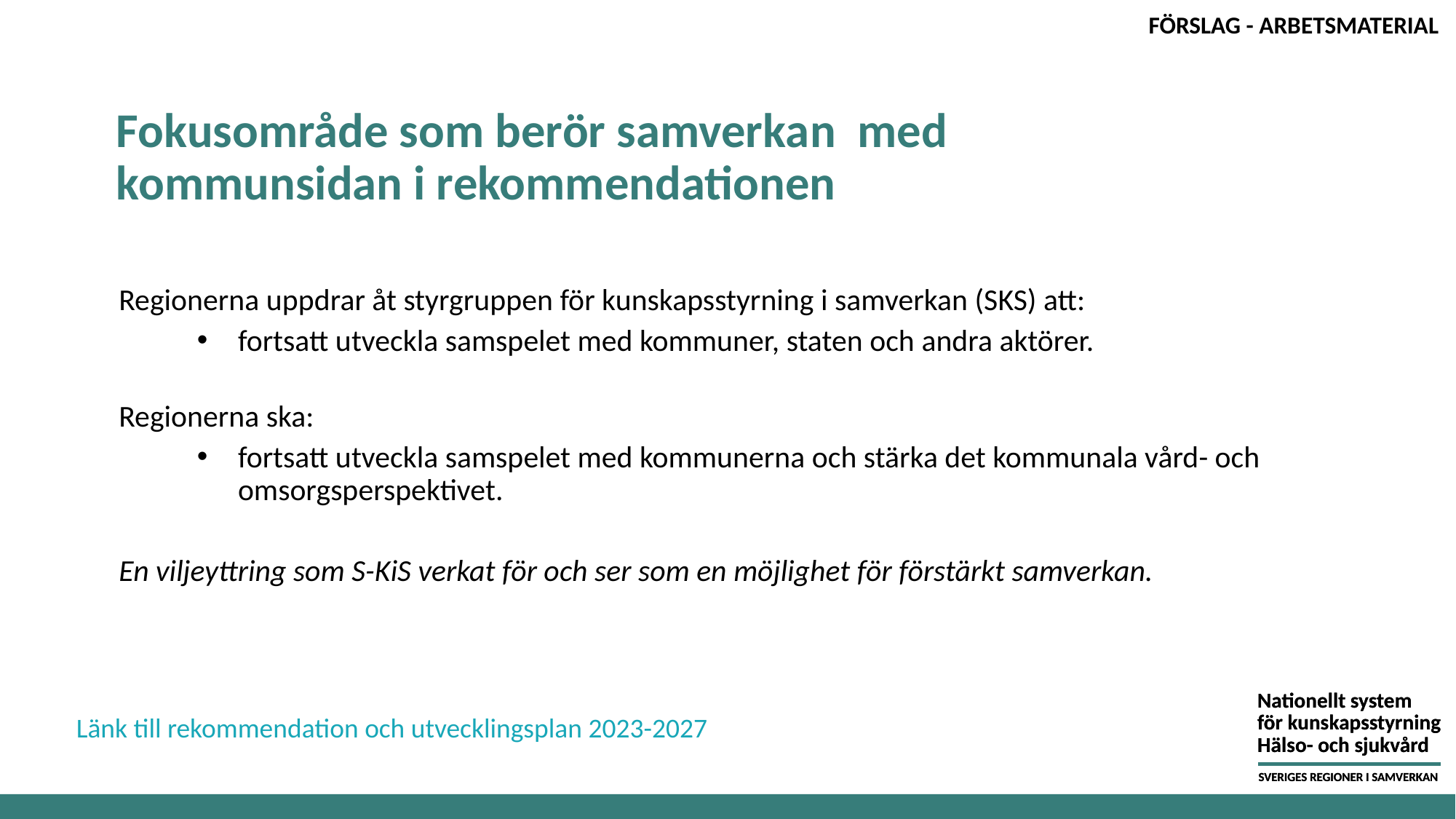

FÖRSLAG - ARBETSMATERIAL
# Fokusområde som berör samverkan  med kommunsidan i rekommendationen
Regionerna uppdrar åt styrgruppen för kunskapsstyrning i samverkan (SKS) att:
fortsatt utveckla samspelet med kommuner, staten och andra aktörer.

Regionerna ska:
fortsatt utveckla samspelet med kommunerna och stärka det kommunala vård- och omsorgsperspektivet.
En viljeyttring som S-KiS verkat för och ser som en möjlighet för förstärkt samverkan.
Länk till rekommendation och utvecklingsplan 2023-2027